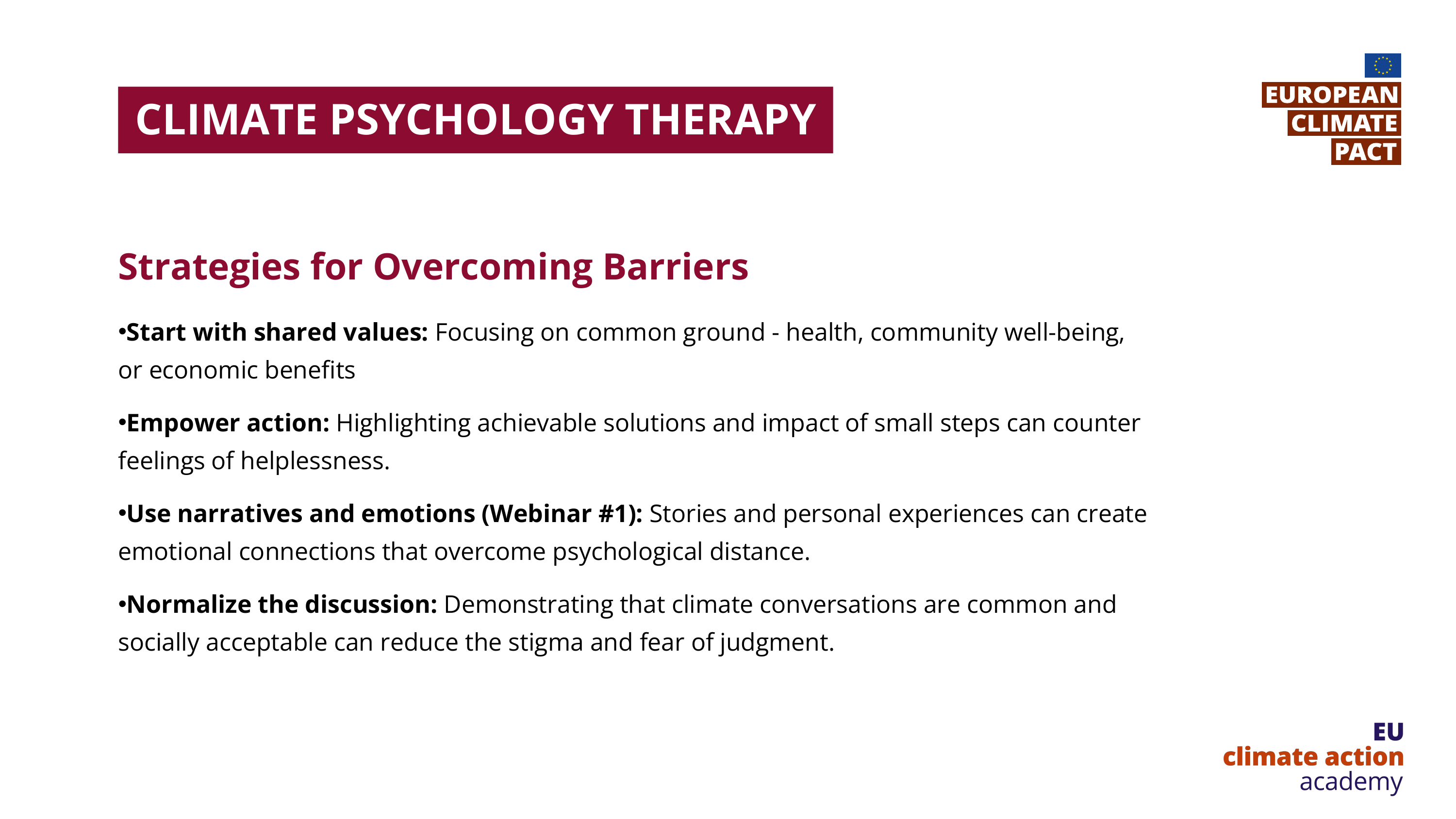

Climate psychology therapy
Strategies for Overcoming Barriers

Start with shared values: Focusing on common ground - health, community well-being, or economic benefits
Empower action: Highlighting achievable solutions and impact of small steps can counter feelings of helplessness.
Use narratives and emotions (Webinar #1): Stories and personal experiences can create emotional connections that overcome psychological distance.
Normalize the discussion: Demonstrating that climate conversations are common and socially acceptable can reduce the stigma and fear of judgment.